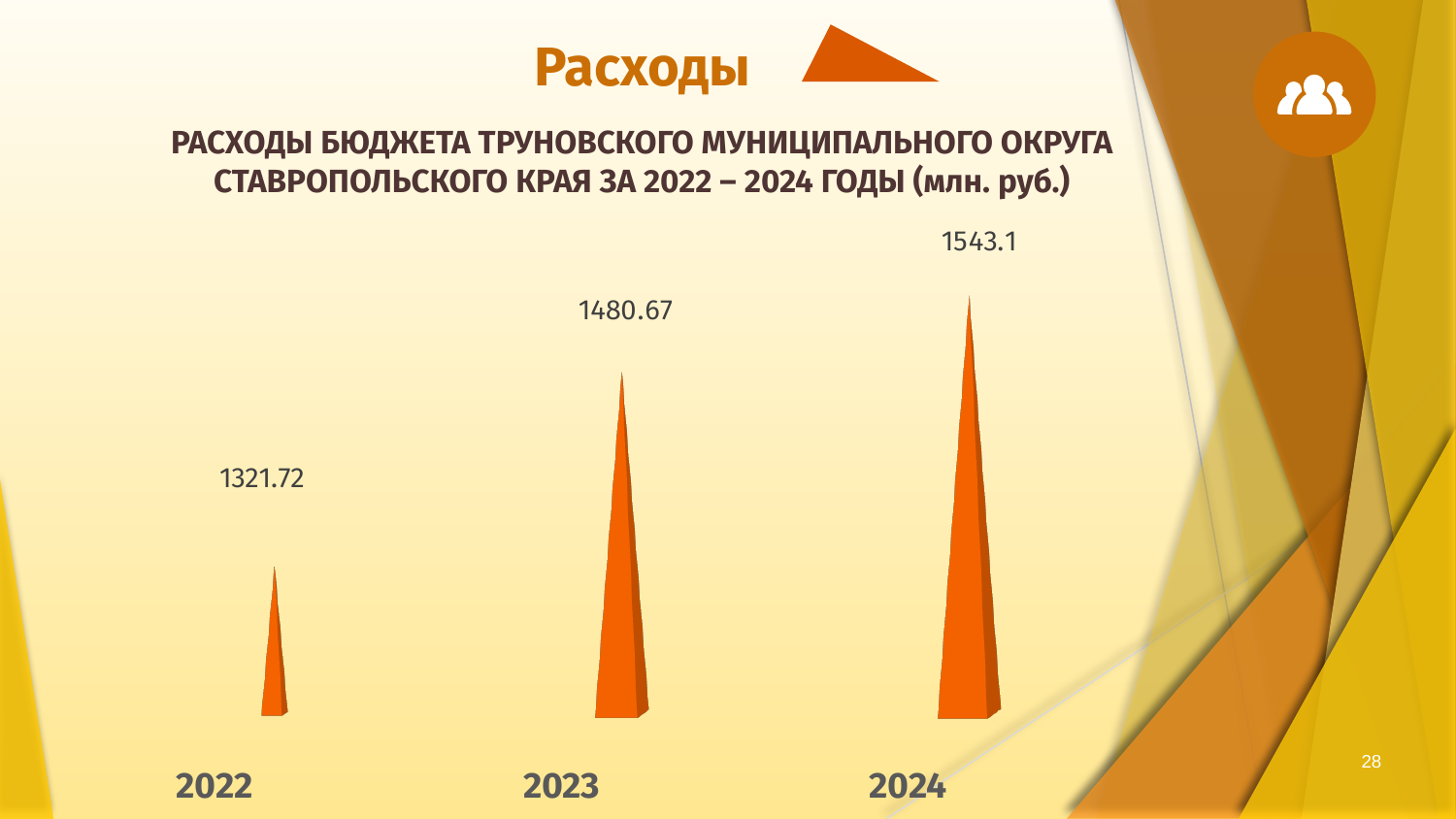

# Расходы

РАСХОДЫ БЮДЖЕТА ТРУНОВСКОГО МУНИЦИПАЛЬНОГО ОКРУГА СТАВРОПОЛЬСКОГО КРАЯ ЗА 2022 – 2024 ГОДЫ (млн. руб.)

[unsupported chart]

28